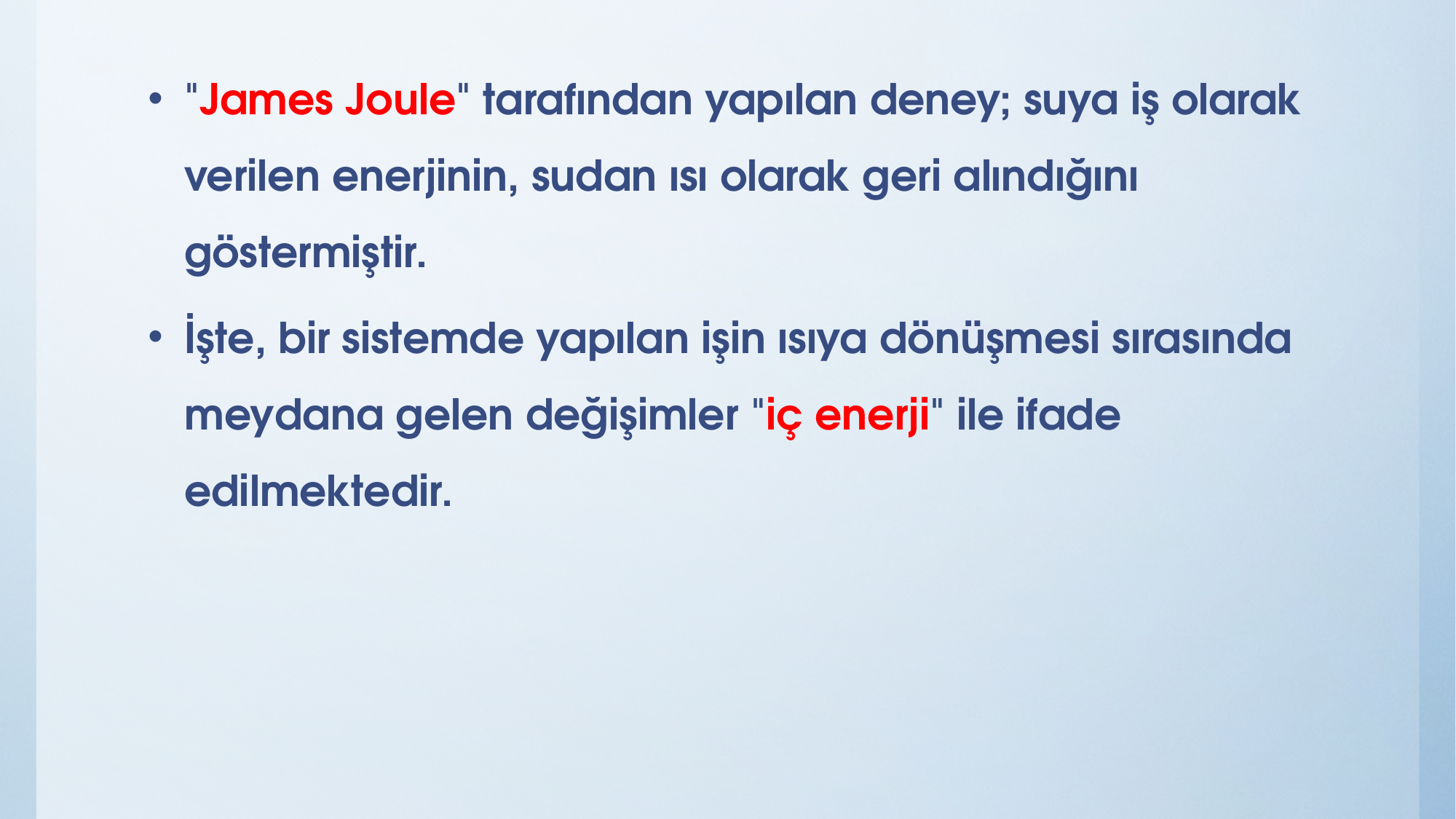

"James Joule" tarafından yapılan deney; suya iş olarak verilen enerjinin, sudan ısı olarak geri alındığını göstermiştir.
İşte, bir sistemde yapılan işin ısıya dönüşmesi sırasında meydana gelen değişimler "iç enerji" ile ifade edilmektedir.